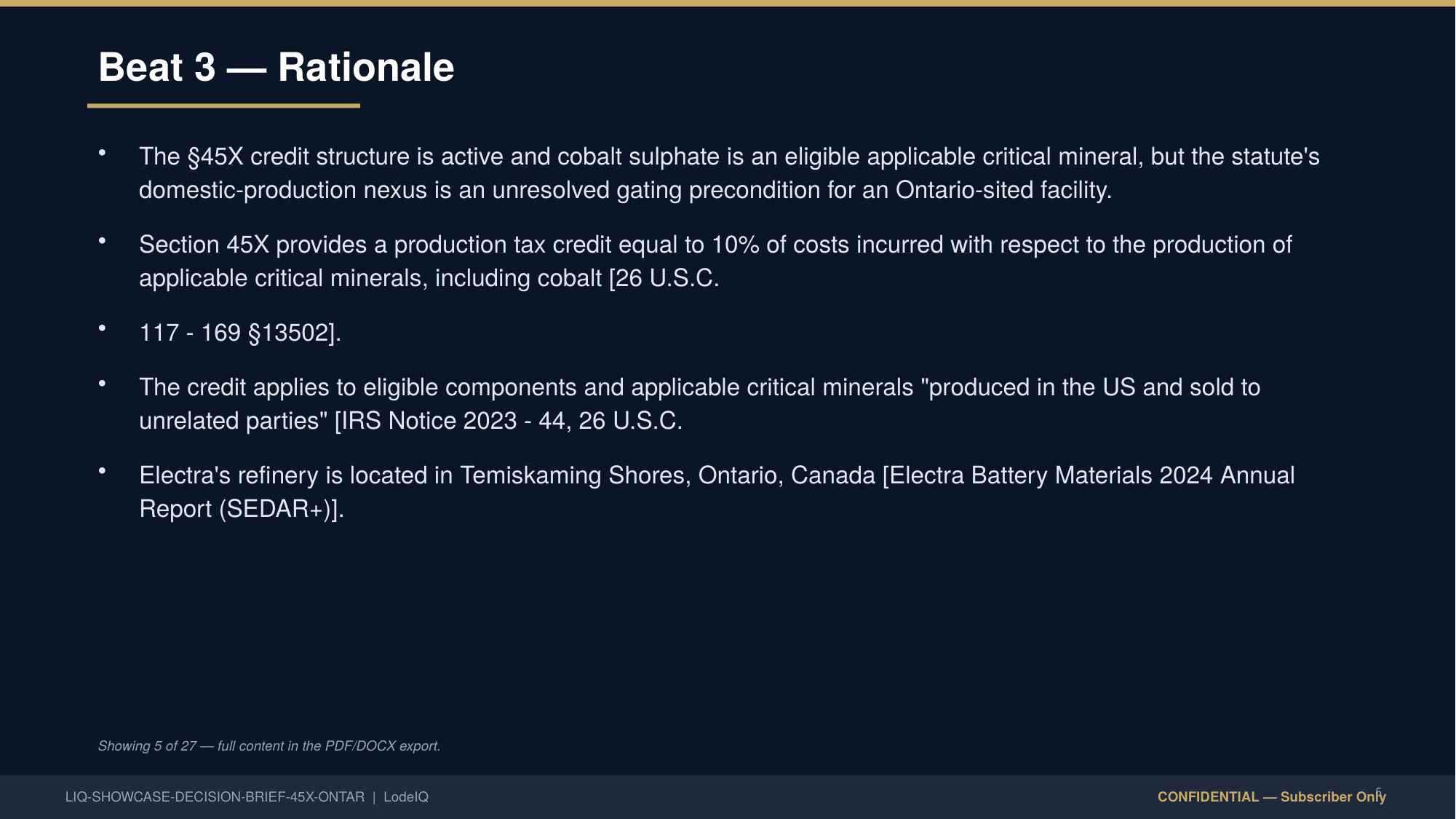

Beat 3 — Rationale

The §45X credit structure is active and cobalt sulphate is an eligible applicable critical mineral, but the statute's domestic-production nexus is an unresolved gating precondition for an Ontario-sited facility.
Section 45X provides a production tax credit equal to 10% of costs incurred with respect to the production of applicable critical minerals, including cobalt [26 U.S.C.
117 - 169 §13502].
The credit applies to eligible components and applicable critical minerals "produced in the US and sold to unrelated parties" [IRS Notice 2023 - 44, 26 U.S.C.
Electra's refinery is located in Temiskaming Shores, Ontario, Canada [Electra Battery Materials 2024 Annual Report (SEDAR+)].
Showing 5 of 27 — full content in the PDF/DOCX export.
5